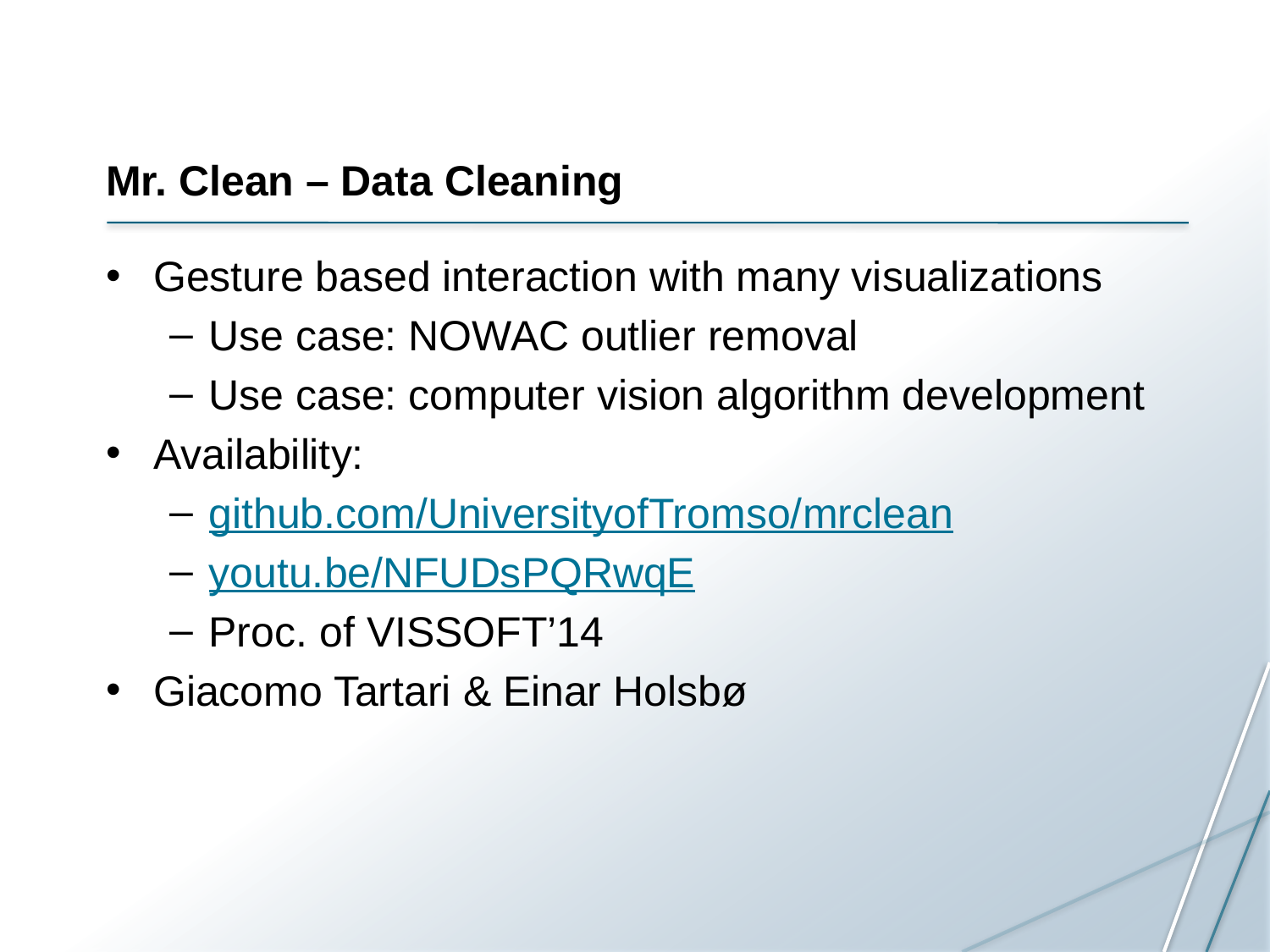

# Mr. Clean – Data Cleaning
Gesture based interaction with many visualizations
Use case: NOWAC outlier removal
Use case: computer vision algorithm development
Availability:
github.com/UniversityofTromso/mrclean
youtu.be/NFUDsPQRwqE
Proc. of VISSOFT’14
Giacomo Tartari & Einar Holsbø